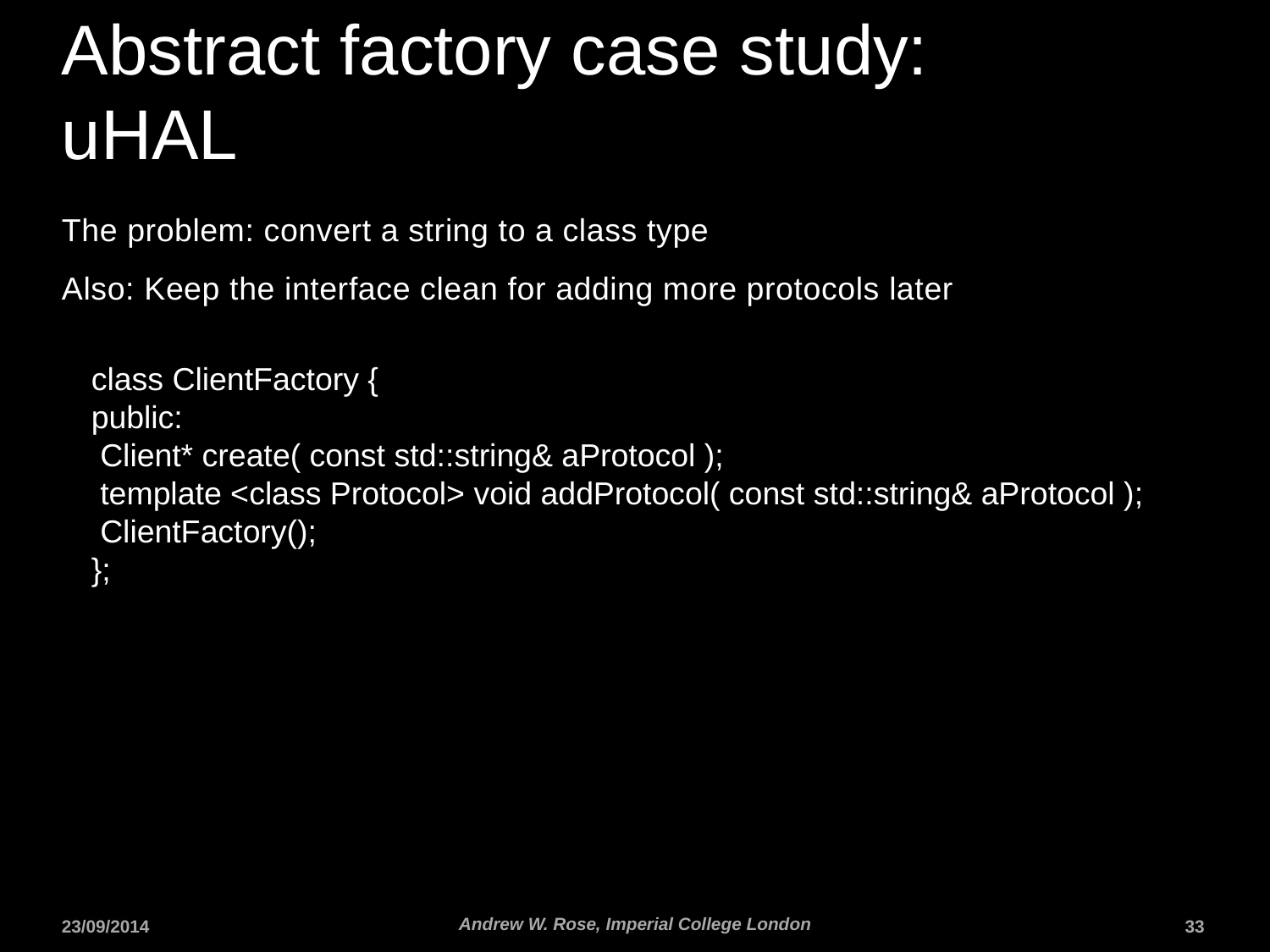

# Abstract factory case study: uHAL
The problem: convert a string to a class type
Also: Keep the interface clean for adding more protocols later

class ClientFactory {
public:
 Client* create( const std::string& aProtocol );
 template <class Protocol> void addProtocol( const std::string& aProtocol );
 ClientFactory();
};
Andrew W. Rose, Imperial College London
23/09/2014
33